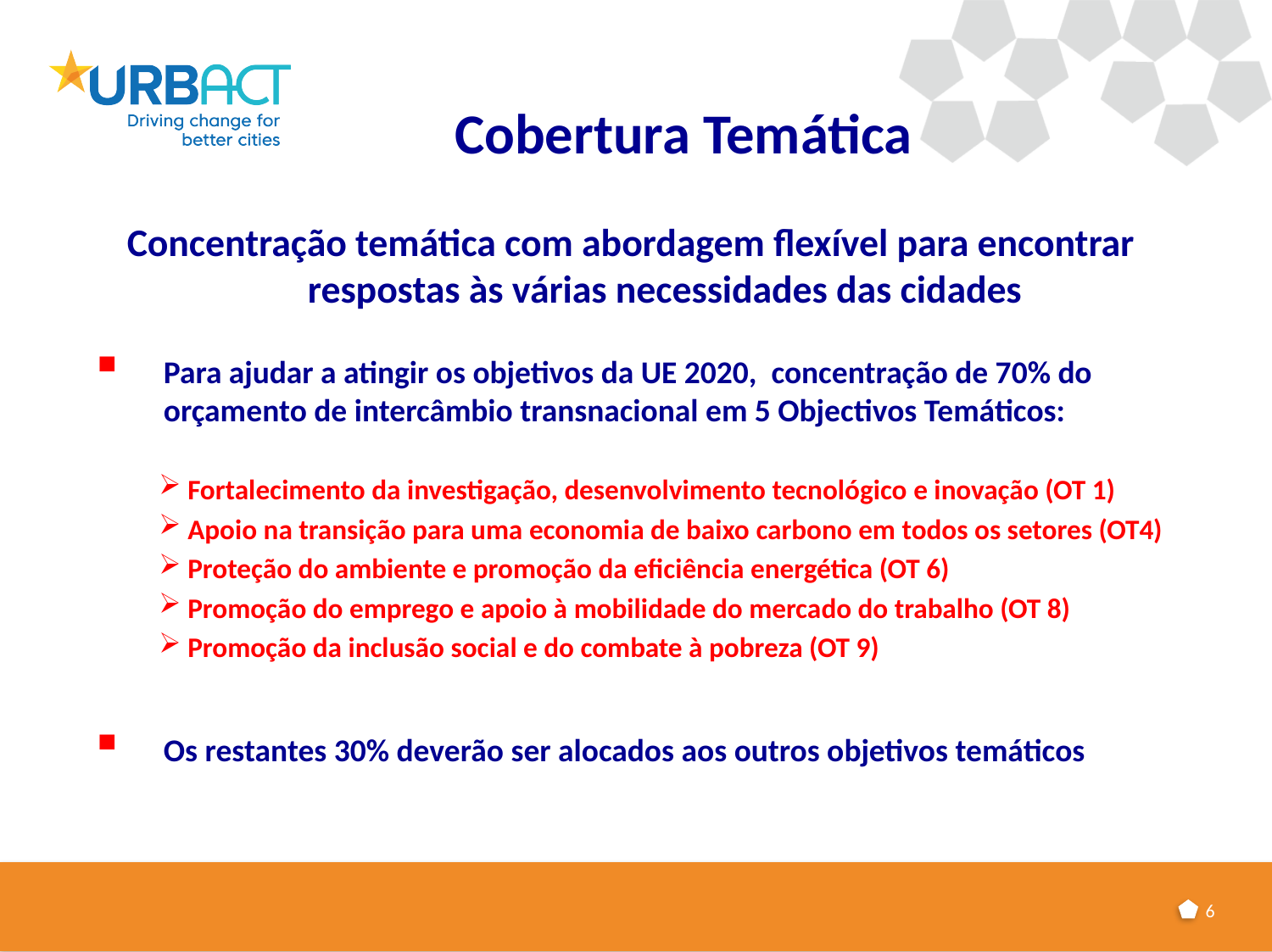

Cobertura Temática
Concentração temática com abordagem flexível para encontrar respostas às várias necessidades das cidades

Para ajudar a atingir os objetivos da UE 2020,  concentração de 70% do orçamento de intercâmbio transnacional em 5 Objectivos Temáticos:

 Fortalecimento da investigação, desenvolvimento tecnológico e inovação (OT 1)
 Apoio na transição para uma economia de baixo carbono em todos os setores (OT4)
 Proteção do ambiente e promoção da eficiência energética (OT 6)
 Promoção do emprego e apoio à mobilidade do mercado do trabalho (OT 8)
 Promoção da inclusão social e do combate à pobreza (OT 9)

Os restantes 30% deverão ser alocados aos outros objetivos temáticos
6